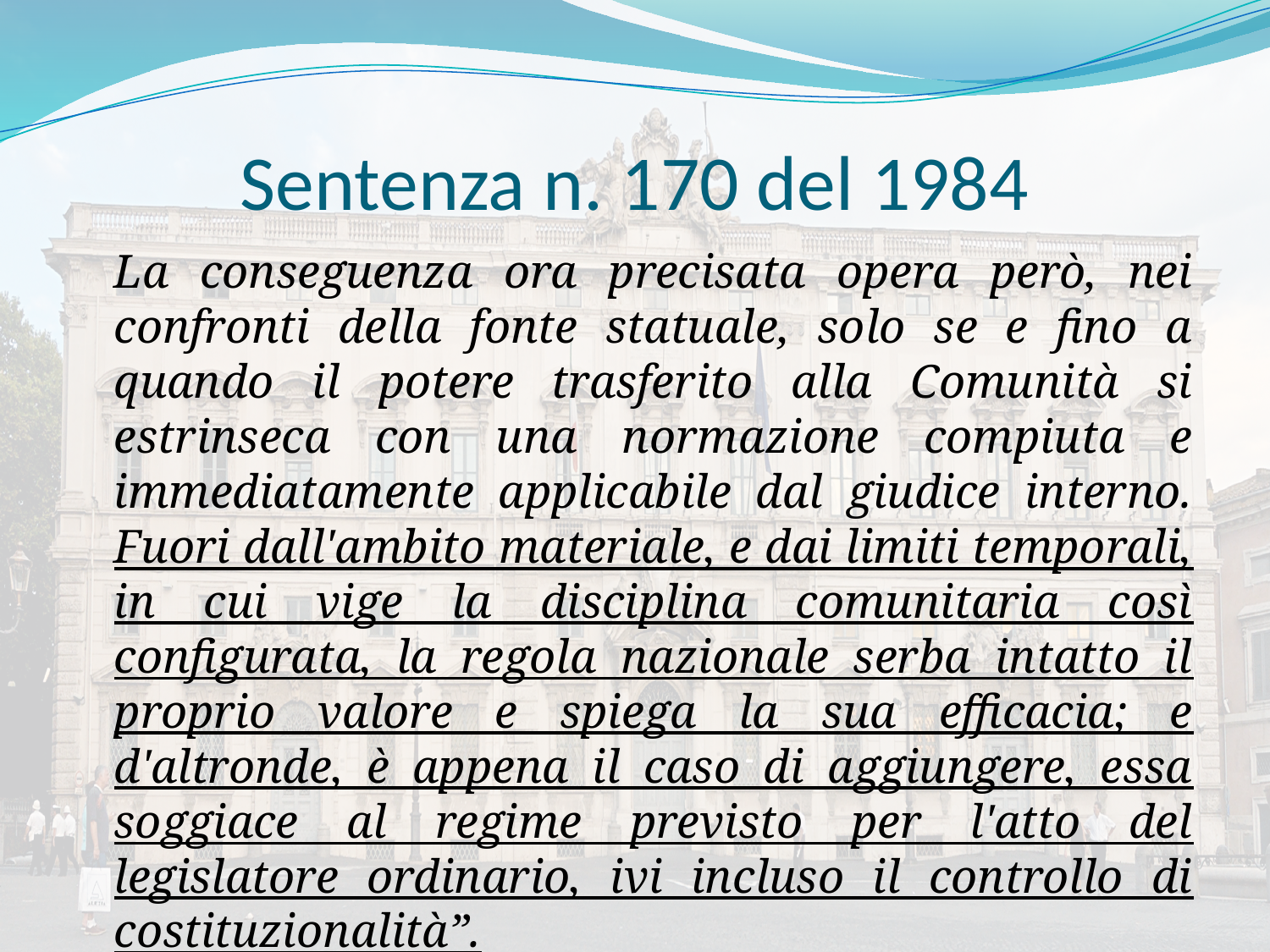

# Sentenza n. 170 del 1984
	La conseguenza ora precisata opera però, nei confronti della fonte statuale, solo se e fino a quando il potere trasferito alla Comunità si estrinseca con una normazione compiuta e immediatamente applicabile dal giudice interno. Fuori dall'ambito materiale, e dai limiti temporali, in cui vige la disciplina comunitaria così configurata, la regola nazionale serba intatto il proprio valore e spiega la sua efficacia; e d'altronde, è appena il caso di aggiungere, essa soggiace al regime previsto per l'atto del legislatore ordinario, ivi incluso il controllo di costituzionalità”.